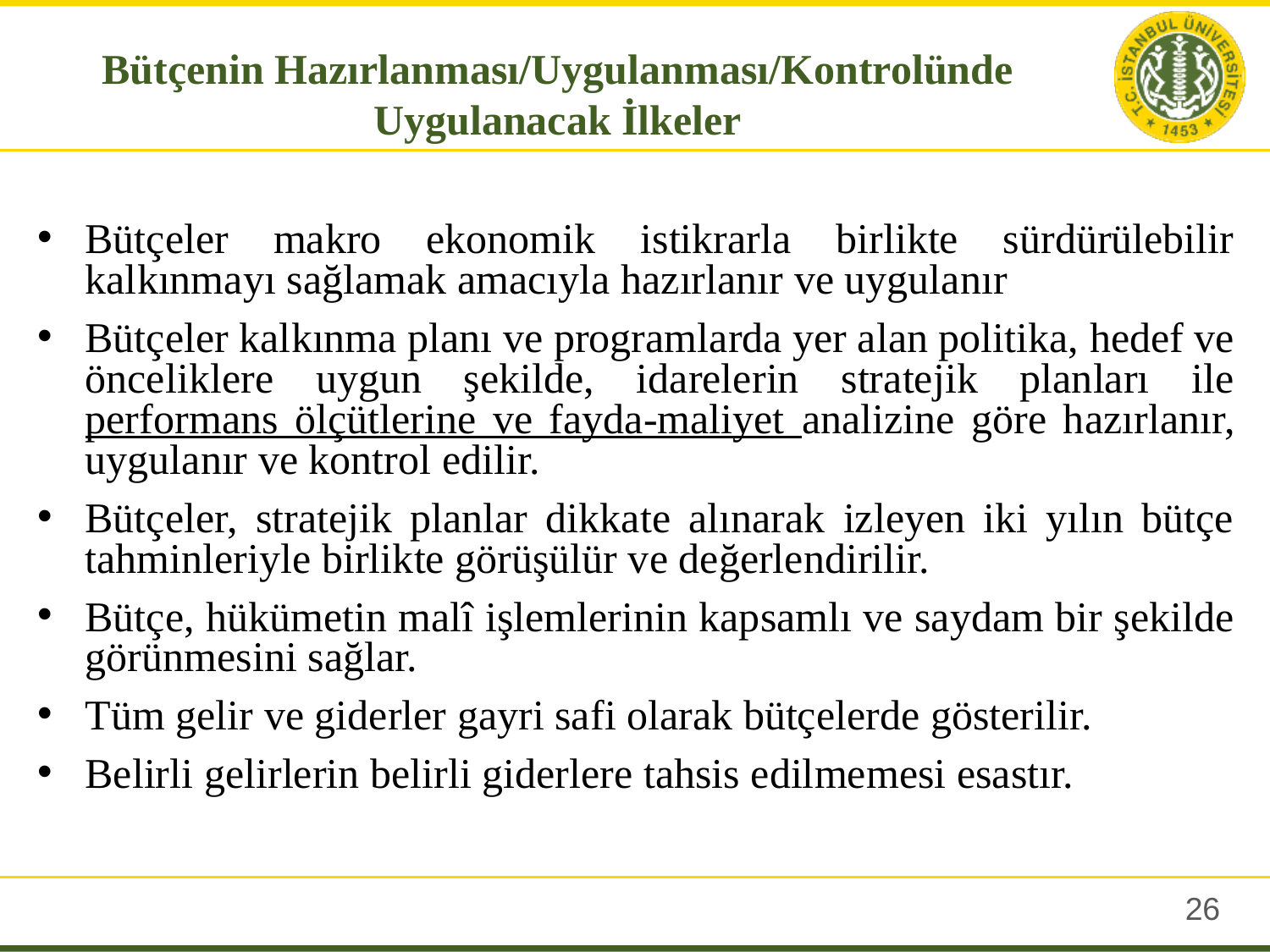

Bütçenin Hazırlanması/Uygulanması/Kontrolünde Uygulanacak İlkeler
Bütçeler makro ekonomik istikrarla birlikte sürdürülebilir kalkınmayı sağlamak amacıyla hazırlanır ve uygulanır
Bütçeler kalkınma planı ve programlarda yer alan politika, hedef ve önceliklere uygun şekilde, idarelerin stratejik planları ile performans ölçütlerine ve fayda-maliyet analizine göre hazırlanır, uygulanır ve kontrol edilir.
Bütçeler, stratejik planlar dikkate alınarak izleyen iki yılın bütçe tahminleriyle birlikte görüşülür ve değerlendirilir.
Bütçe, hükümetin malî işlemlerinin kapsamlı ve saydam bir şekilde görünmesini sağlar.
Tüm gelir ve giderler gayri safi olarak bütçelerde gösterilir.
Belirli gelirlerin belirli giderlere tahsis edilmemesi esastır.

26